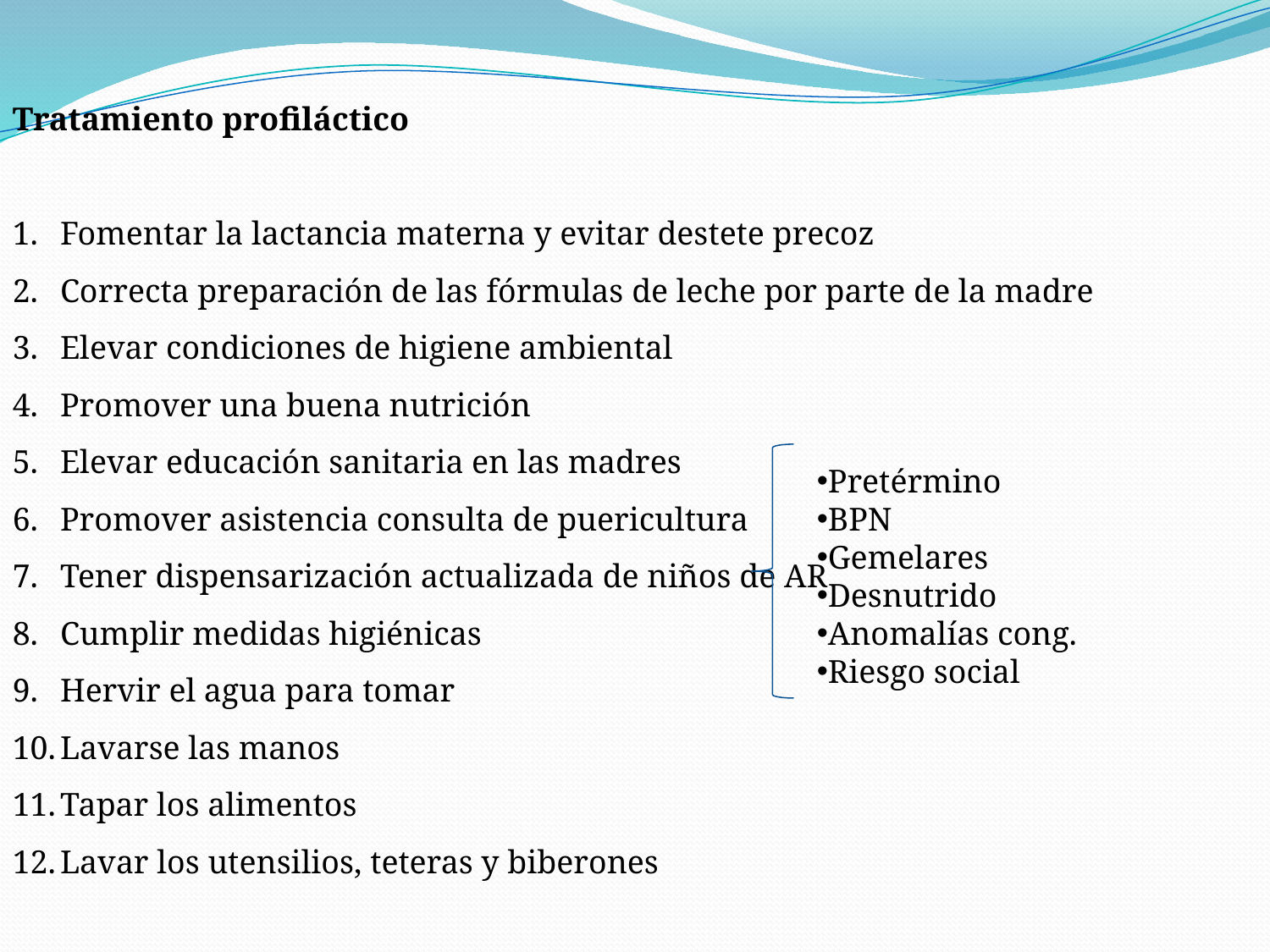

Tratamiento profiláctico

Fomentar la lactancia materna y evitar destete precoz
Correcta preparación de las fórmulas de leche por parte de la madre
Elevar condiciones de higiene ambiental
Promover una buena nutrición
Elevar educación sanitaria en las madres
Promover asistencia consulta de puericultura
Tener dispensarización actualizada de niños de AR
Cumplir medidas higiénicas
Hervir el agua para tomar
Lavarse las manos
Tapar los alimentos
Lavar los utensilios, teteras y biberones

Pretérmino
BPN
Gemelares
Desnutrido
Anomalías cong.
Riesgo social